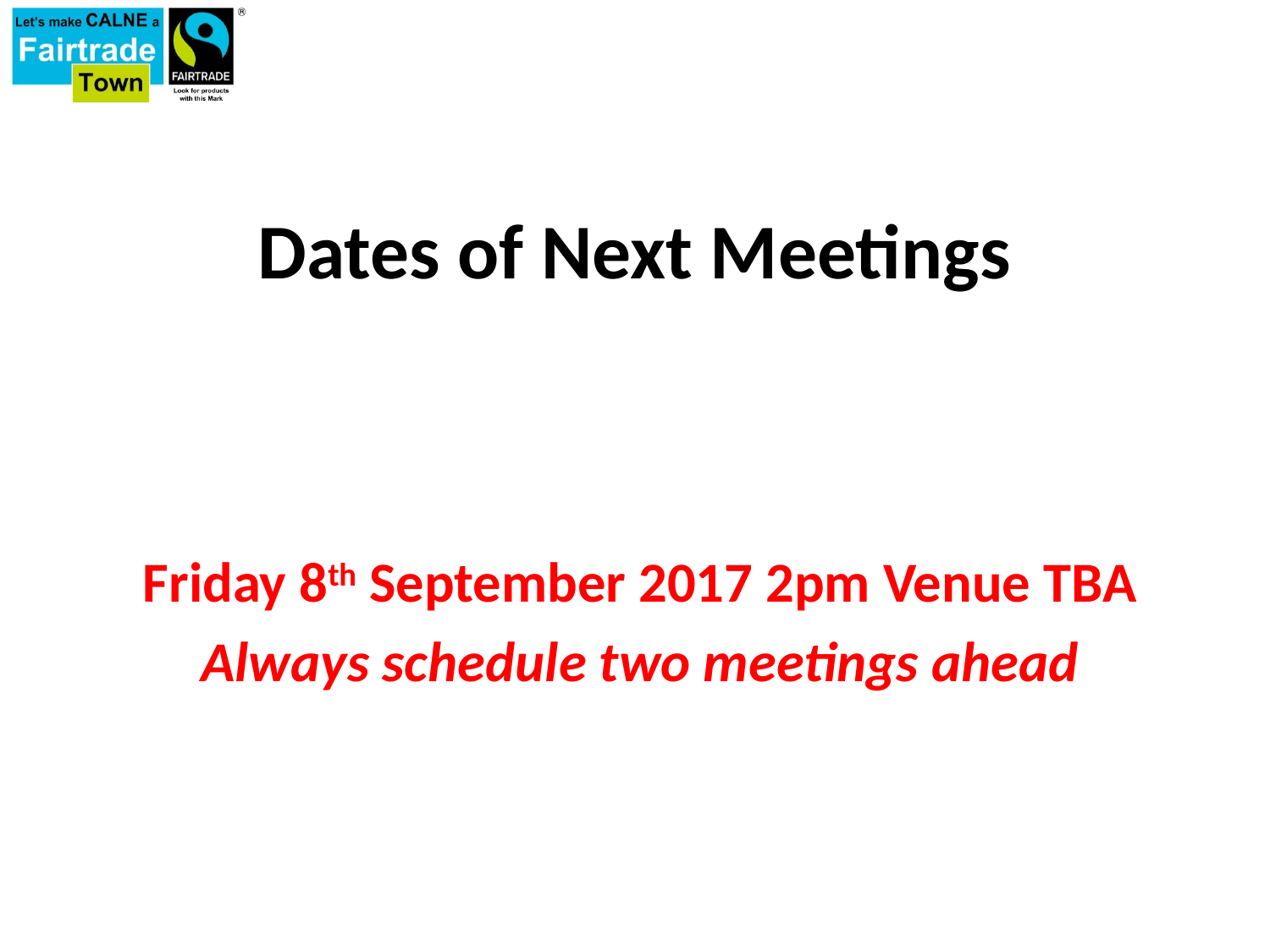

# Dates of Next Meetings
Friday 8th September 2017 2pm Venue TBA
Always schedule two meetings ahead